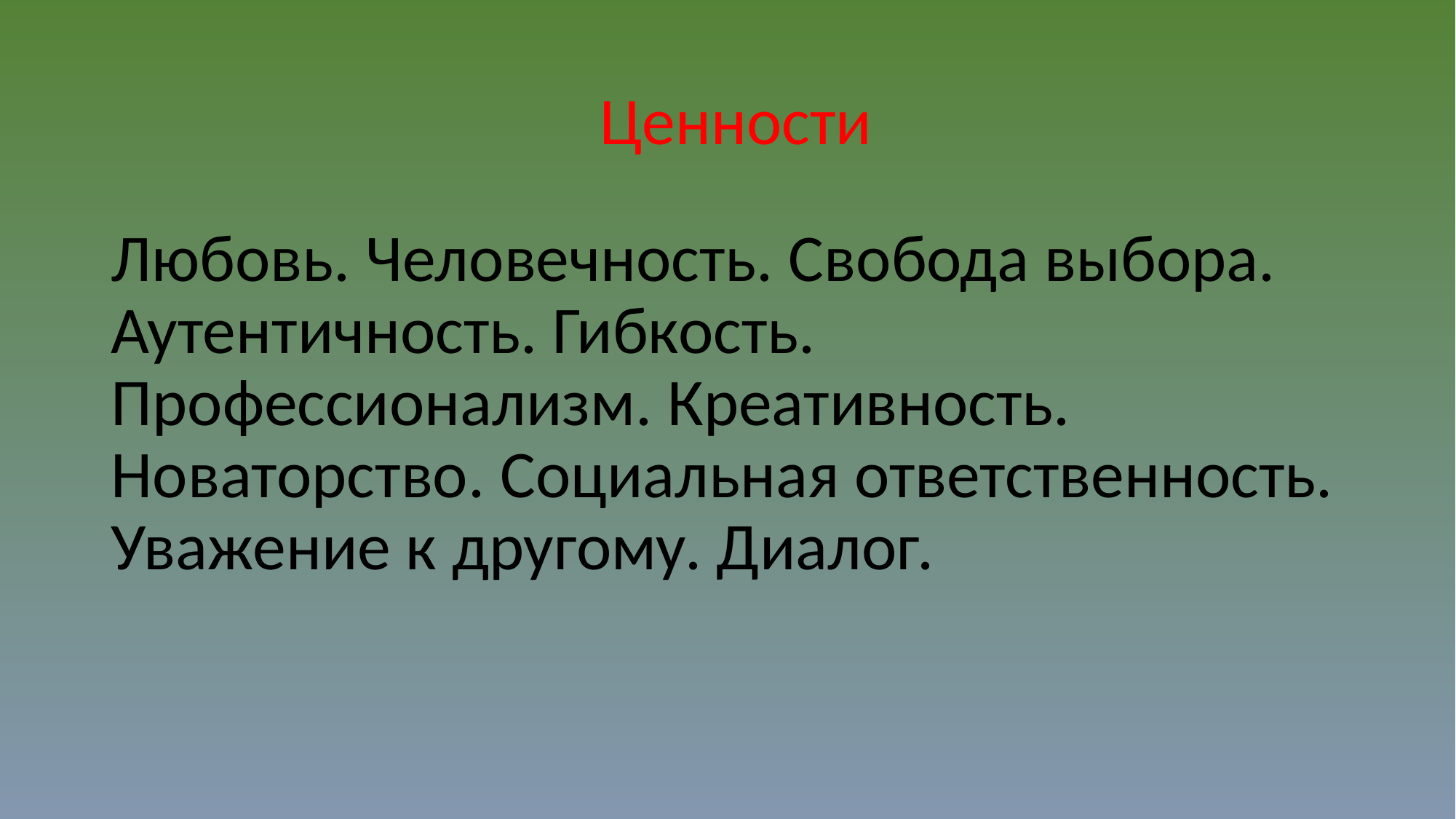

# Ценности
Любовь. Человечность. Свобода выбора. Аутентичность. Гибкость. Профессионализм. Креативность. Новаторство. Социальная ответственность. Уважение к другому. Диалог.